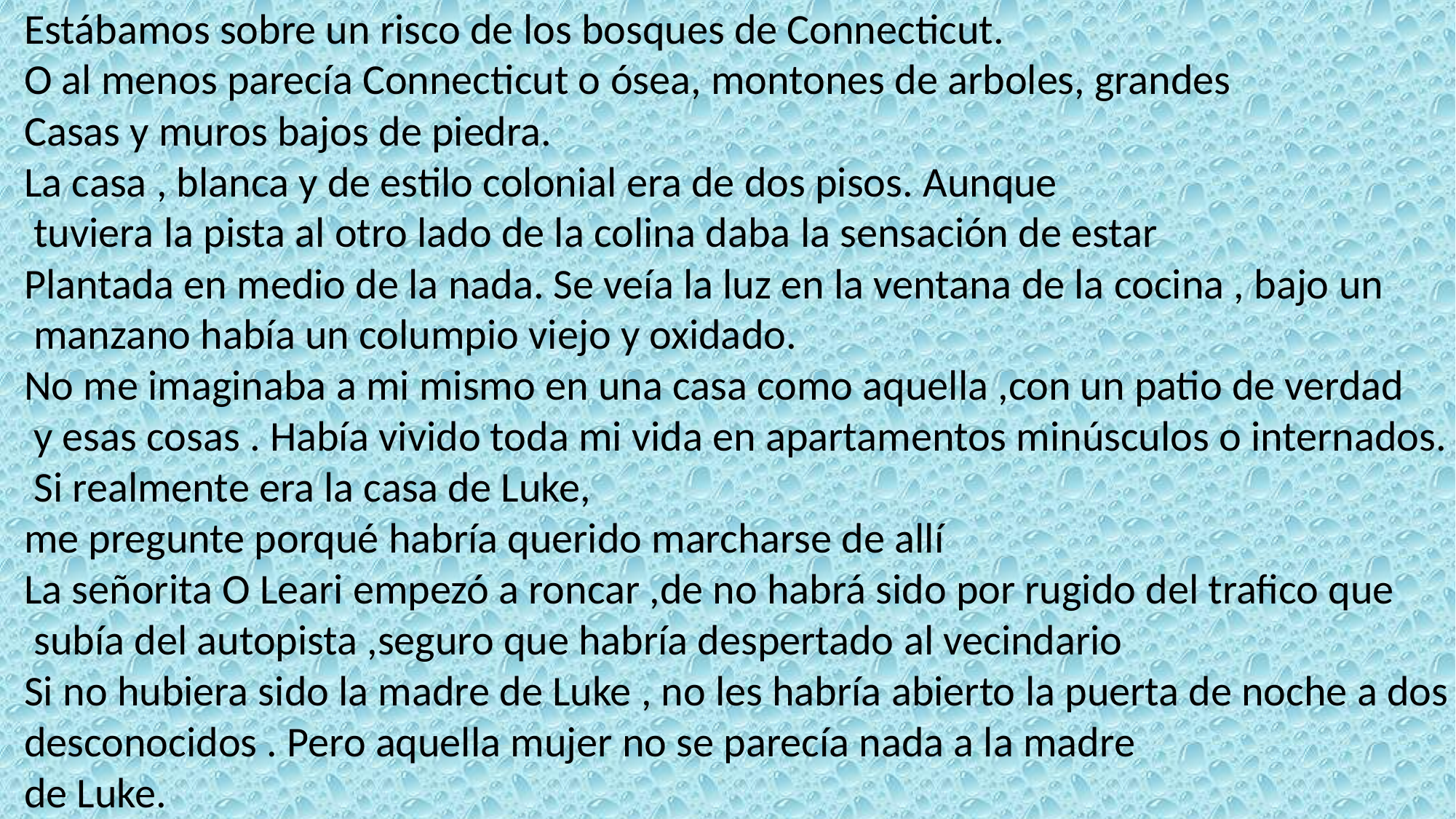

Estábamos sobre un risco de los bosques de Connecticut.
O al menos parecía Connecticut o ósea, montones de arboles, grandes
Casas y muros bajos de piedra.
La casa , blanca y de estilo colonial era de dos pisos. Aunque
 tuviera la pista al otro lado de la colina daba la sensación de estar
Plantada en medio de la nada. Se veía la luz en la ventana de la cocina , bajo un
 manzano había un columpio viejo y oxidado.
No me imaginaba a mi mismo en una casa como aquella ,con un patio de verdad
 y esas cosas . Había vivido toda mi vida en apartamentos minúsculos o internados.
 Si realmente era la casa de Luke,
me pregunte porqué habría querido marcharse de allí
La señorita O Leari empezó a roncar ,de no habrá sido por rugido del trafico que
 subía del autopista ,seguro que habría despertado al vecindario
Si no hubiera sido la madre de Luke , no les habría abierto la puerta de noche a dos
desconocidos . Pero aquella mujer no se parecía nada a la madre
de Luke.